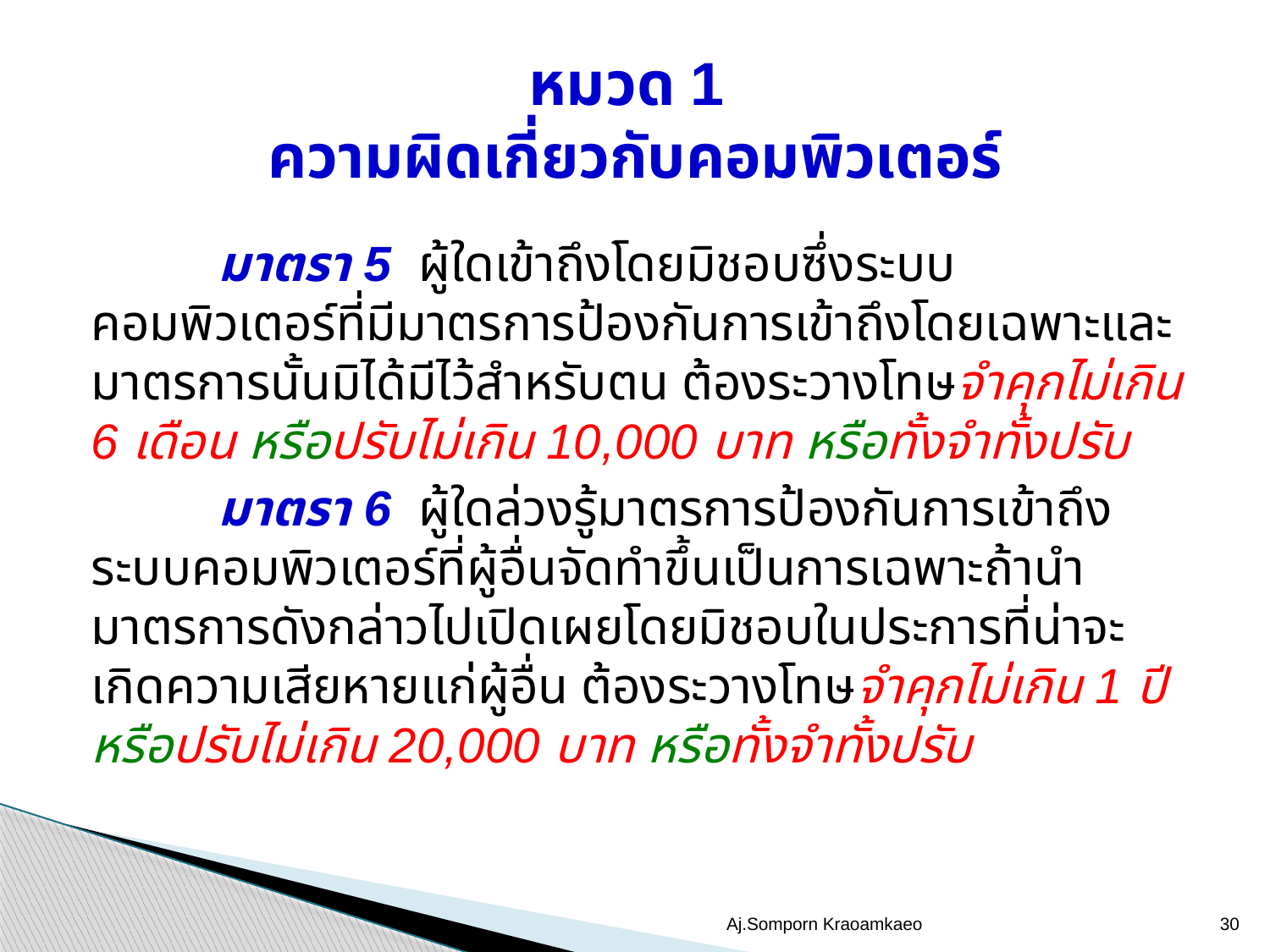

# หมวด 1 ความผิดเกี่ยวกับคอมพิวเตอร์
	มาตรา 5  ผู้ใดเข้าถึงโดยมิชอบซึ่งระบบคอมพิวเตอร์ที่มีมาตรการป้องกันการเข้าถึงโดยเฉพาะและมาตรการนั้นมิได้มีไว้สำหรับตน ต้องระวางโทษจำคุกไม่เกิน 6 เดือน หรือปรับไม่เกิน 10,000 บาท หรือทั้งจำทั้งปรับ
	มาตรา 6  ผู้ใดล่วงรู้มาตรการป้องกันการเข้าถึงระบบคอมพิวเตอร์ที่ผู้อื่นจัดทำขึ้นเป็นการเฉพาะถ้านำมาตรการดังกล่าวไปเปิดเผยโดยมิชอบในประการที่น่าจะเกิดความเสียหายแก่ผู้อื่น ต้องระวางโทษจำคุกไม่เกิน 1 ปี หรือปรับไม่เกิน 20,000 บาท หรือทั้งจำทั้งปรับ

Aj.Somporn Kraoamkaeo
30